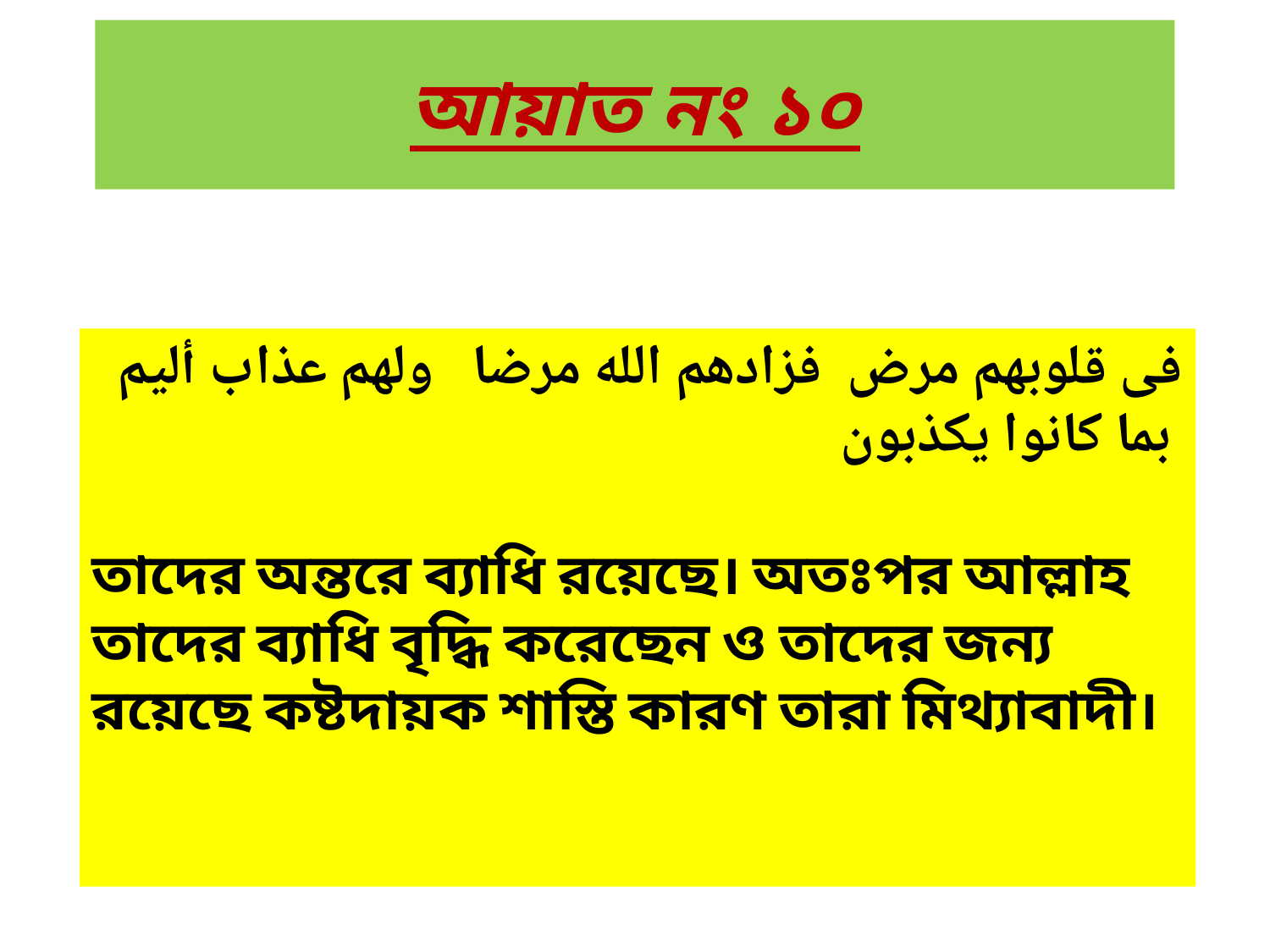

# আয়াত নং ১০
 فى قلوبهم مرض  فزادهم الله مرضا   ولهم عذاب أليم بما كانوا يكذبون

তাদের অন্তরে ব্যাধি রয়েছে। অতঃপর আল্লাহ তাদের ব্যাধি বৃদ্ধি করেছেন ও তাদের জন্য রয়েছে কষ্টদায়ক শাস্তি কারণ তারা মিথ্যাবাদী।